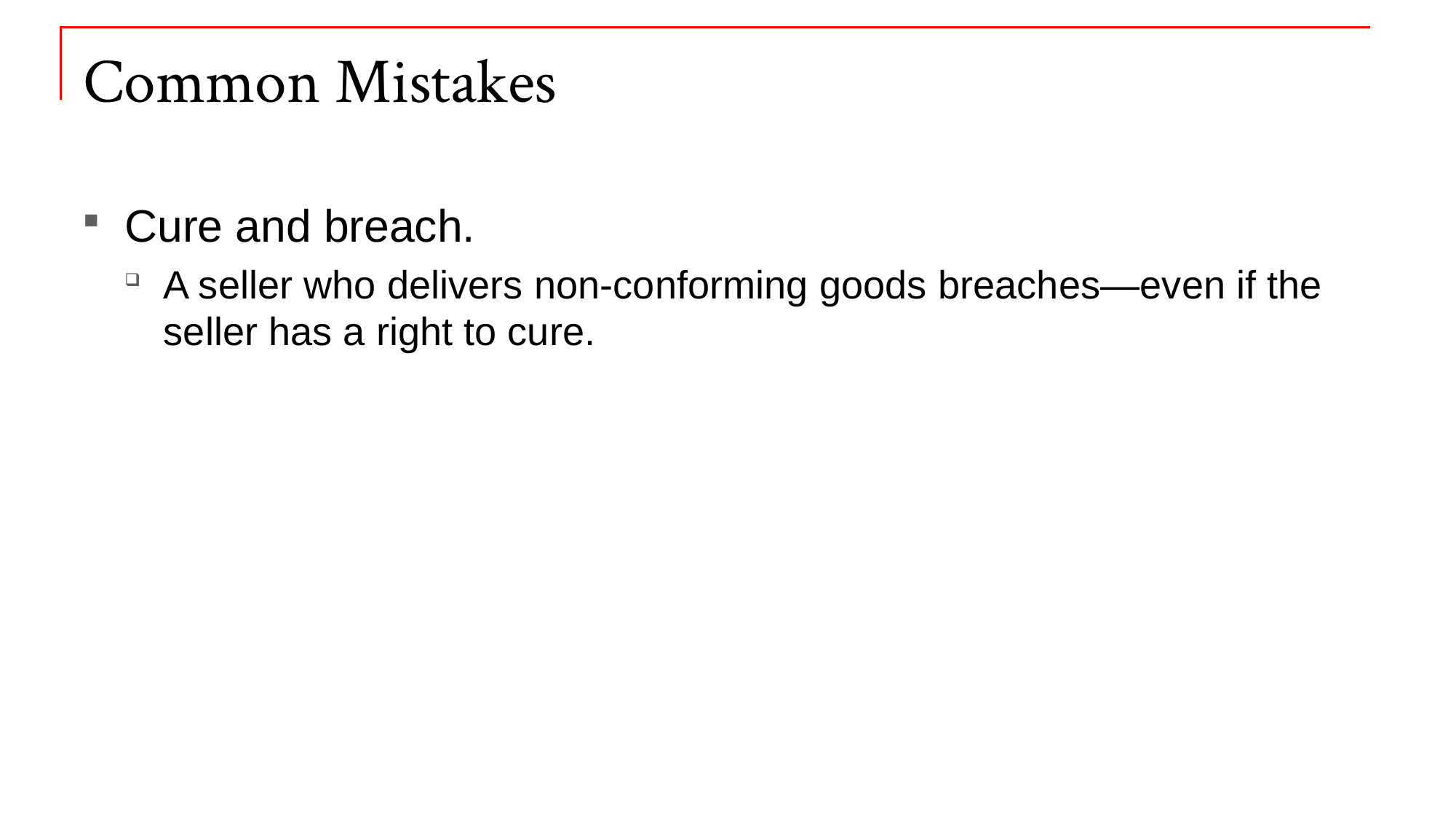

# Common Mistakes
Cure and breach.
A seller who delivers non-conforming goods breaches—even if the seller has a right to cure.